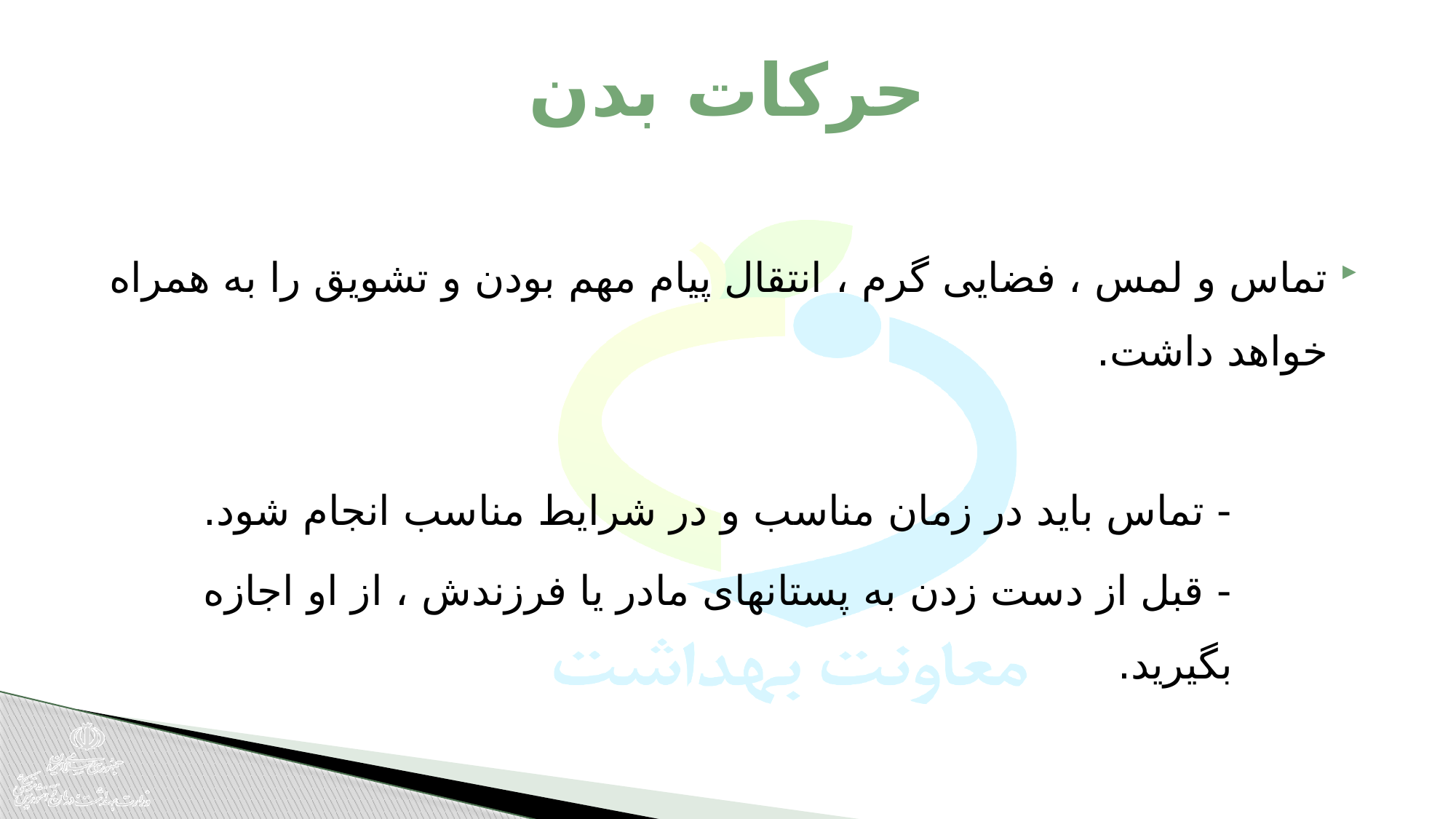

# حرکات بدن
تماس و لمس ، فضایی گرم ، انتقال پیام مهم بودن و تشویق را به همراه خواهد داشت.

- تماس باید در زمان مناسب و در شرایط مناسب انجام شود.
- قبل از دست زدن به پستانهای مادر یا فرزندش ، از او اجازه بگیرید.